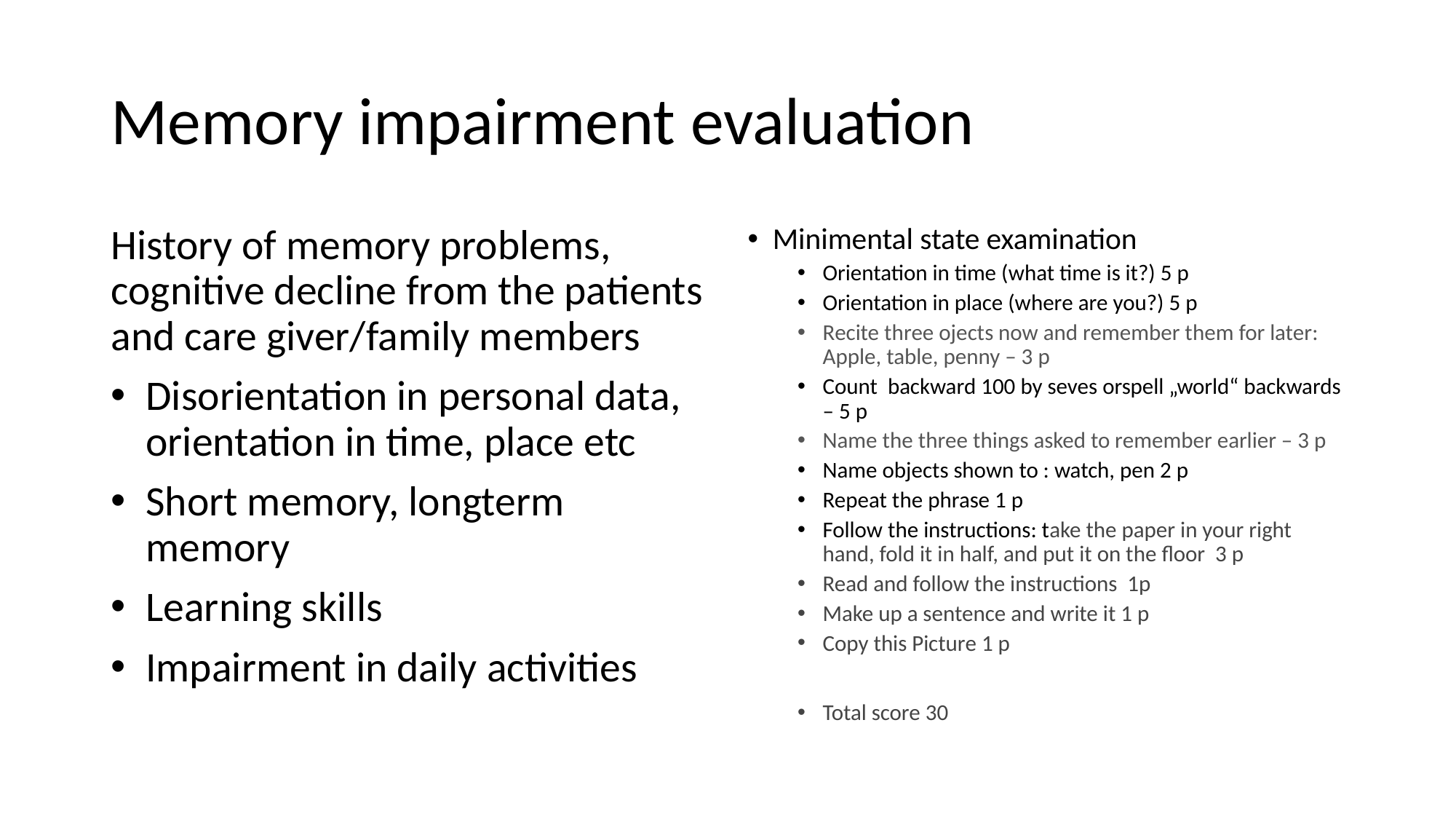

# Memory impairment evaluation
History of memory problems, cognitive decline from the patients and care giver/family members
Disorientation in personal data, orientation in time, place etc
Short memory, longterm memory
Learning skills
Impairment in daily activities

Minimental state examination
Orientation in time (what time is it?) 5 p
Orientation in place (where are you?) 5 p
Recite three ojects now and remember them for later: Apple, table, penny – 3 p
Count  backward 100 by seves orspell „world“ backwards – 5 p
Name the three things asked to remember earlier – 3 p
Name objects shown to : watch, pen 2 p
Repeat the phrase 1 p
Follow the instructions: take the paper in your right hand, fold it in half, and put it on the floor  3 p
Read and follow the instructions  1p
Make up a sentence and write it 1 p
Copy this Picture 1 p

Total score 30